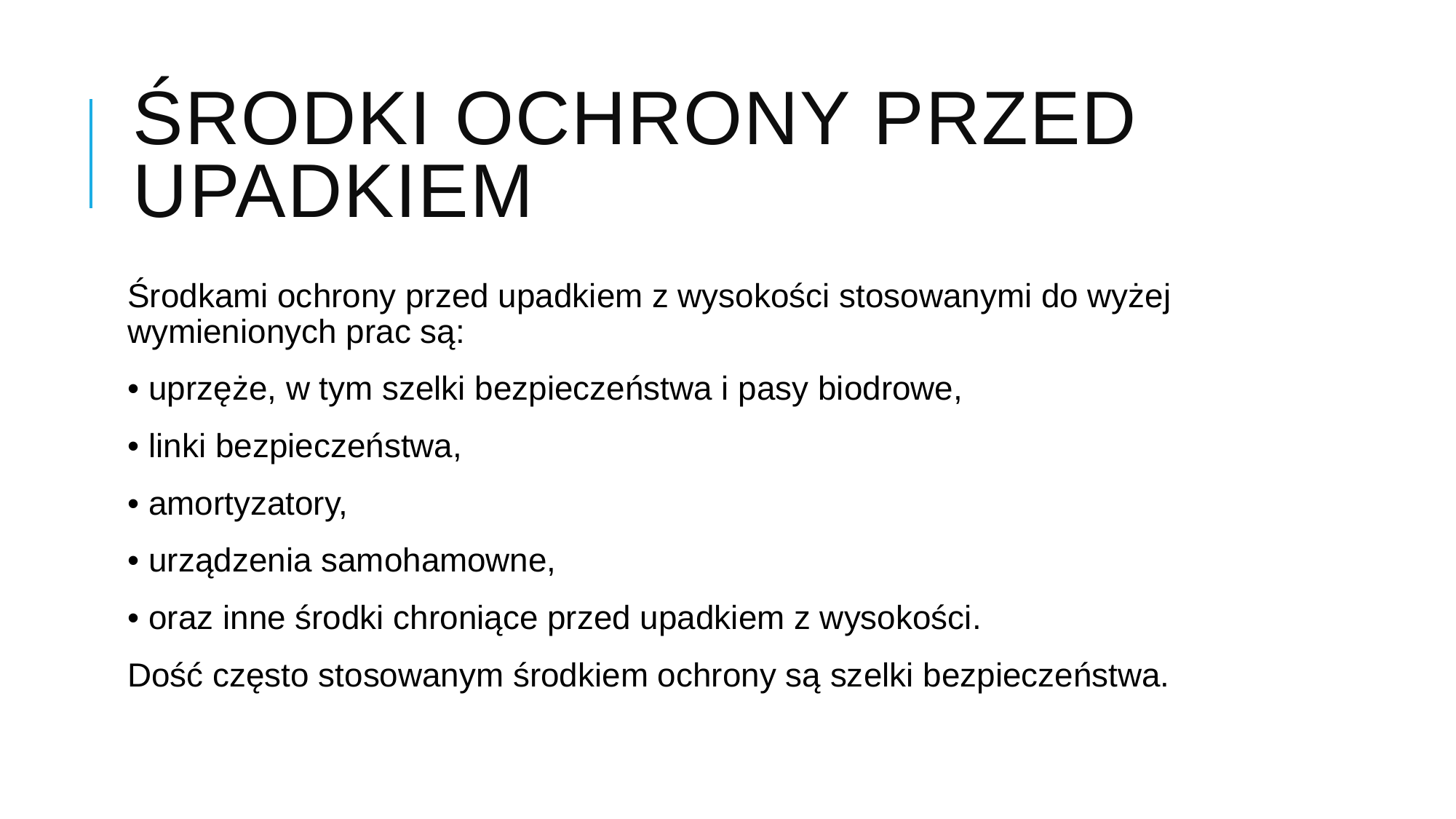

# Środki ochrony przed upadkiem
Środkami ochrony przed upadkiem z wysokości stosowanymi do wyżej wymienionych prac są:
• uprzęże, w tym szelki bezpieczeństwa i pasy biodrowe,
• linki bezpieczeństwa,
• amortyzatory,
• urządzenia samohamowne,
• oraz inne środki chroniące przed upadkiem z wysokości.
Dość często stosowanym środkiem ochrony są szelki bezpieczeństwa.